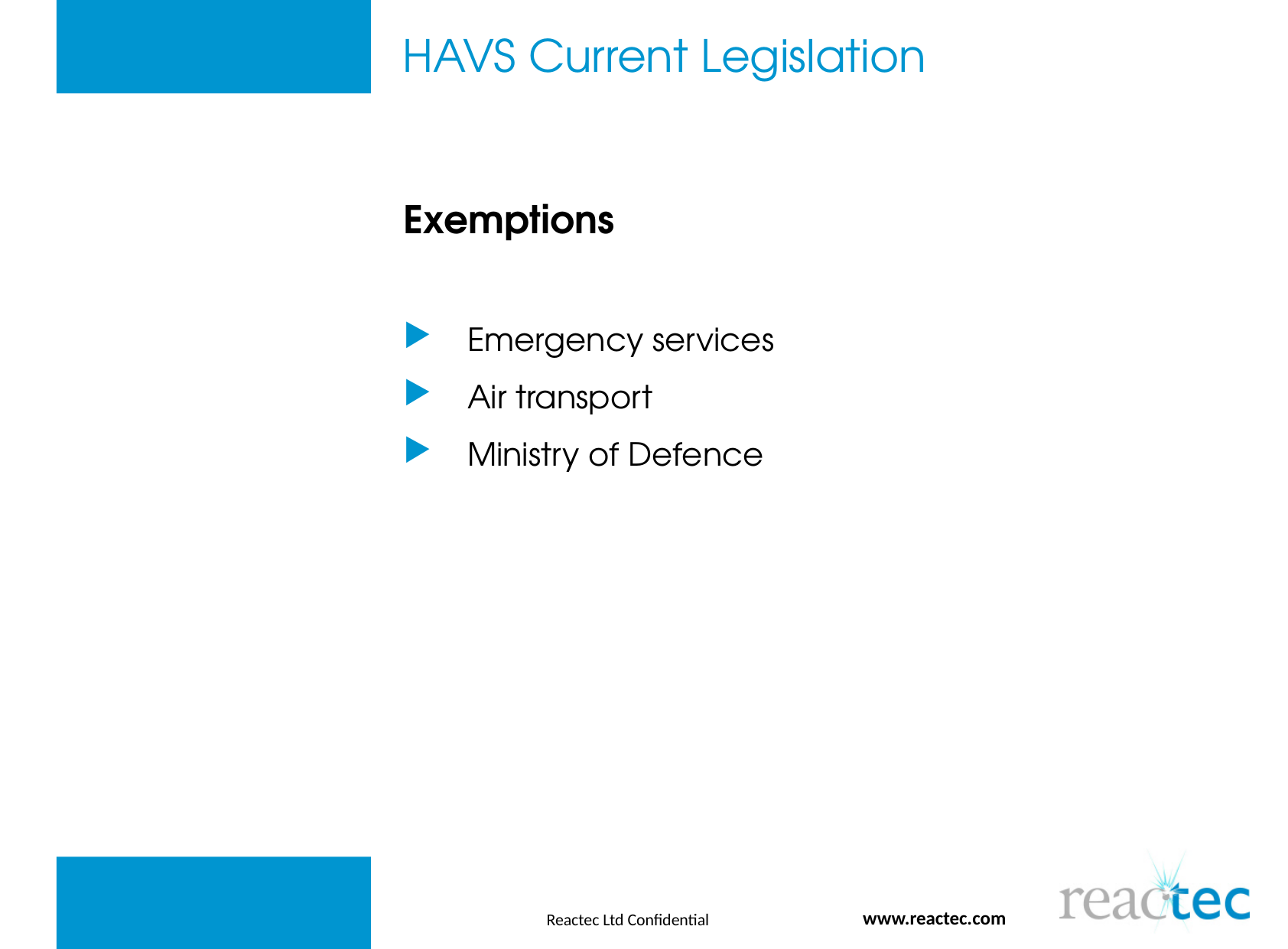

# HAVS Current Legislation
Exemptions
Emergency services
Air transport
Ministry of Defence